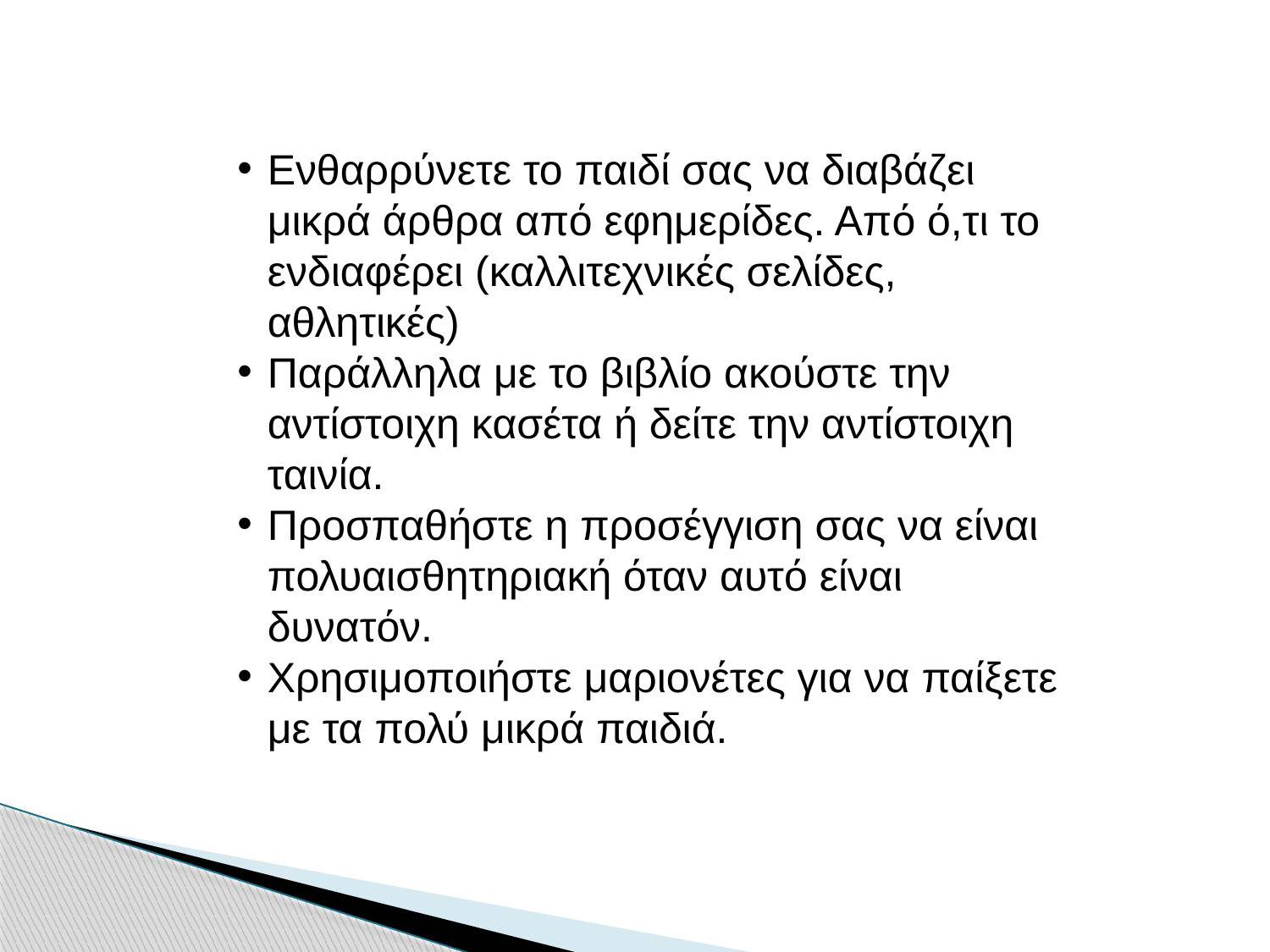

Ενθαρρύνετε το παιδί σας να διαβάζει μικρά άρθρα από εφημερίδες. Από ό,τι το ενδιαφέρει (καλλιτεχνικές σελίδες, αθλητικές)
Παράλληλα με το βιβλίο ακούστε την αντίστοιχη κασέτα ή δείτε την αντίστοιχη ταινία.
Προσπαθήστε η προσέγγιση σας να είναι πολυαισθητηριακή όταν αυτό είναι δυνατόν.
Χρησιμοποιήστε μαριονέτες για να παίξετε με τα πολύ μικρά παιδιά.